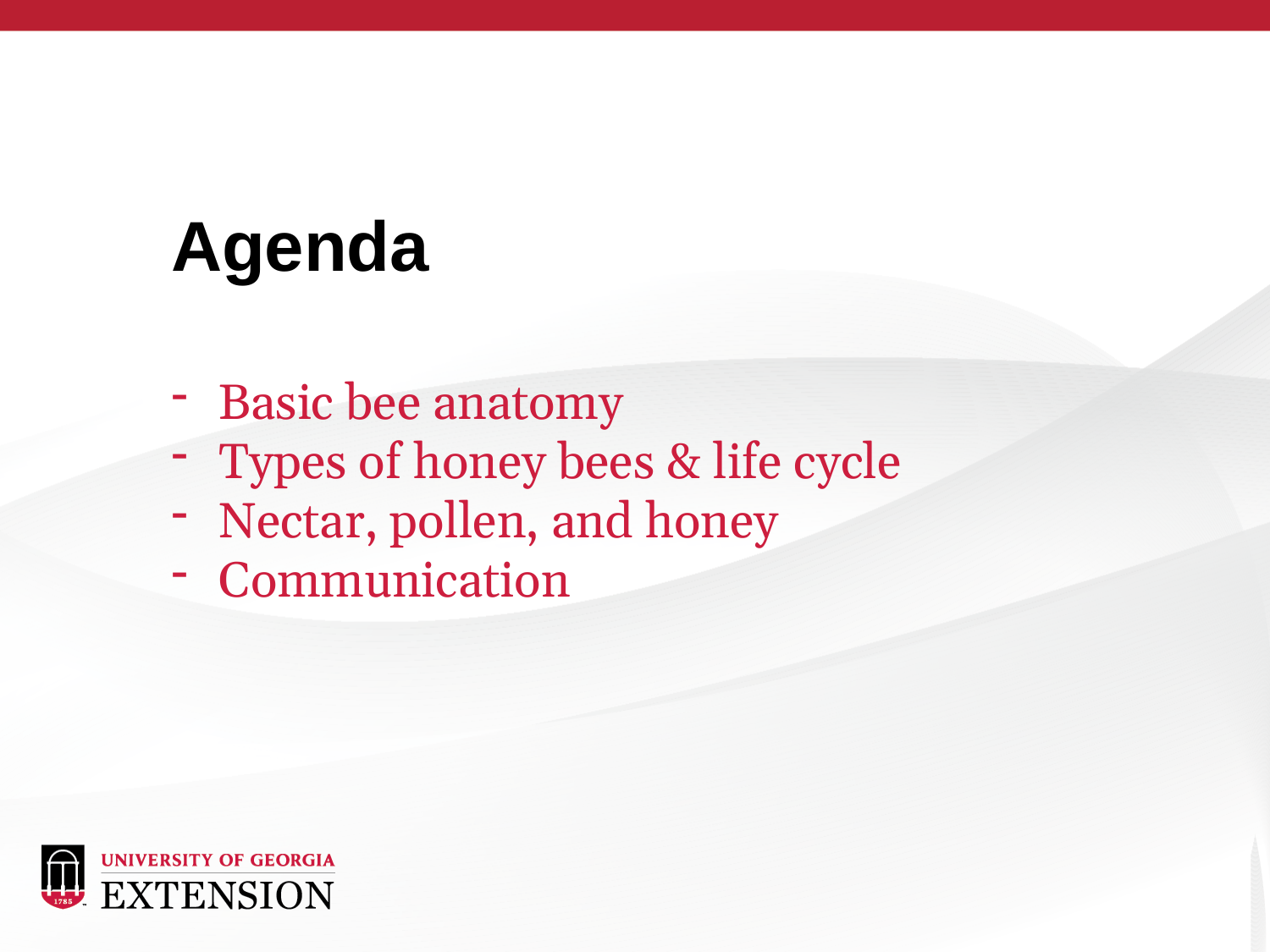

# Agenda
Basic bee anatomy
Types of honey bees & life cycle
Nectar, pollen, and honey
Communication